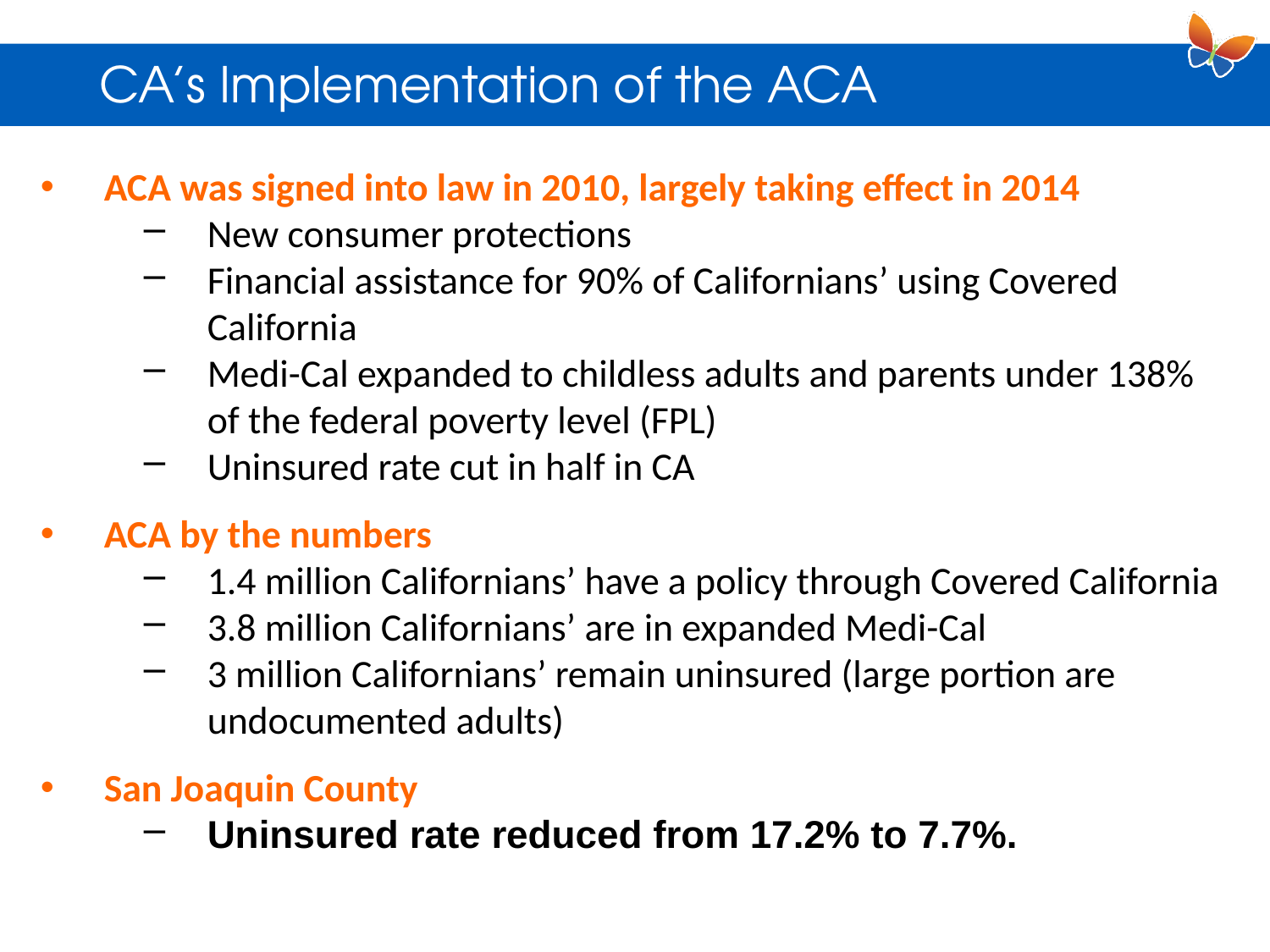

# CA’s Implementation of the ACA
ACA was signed into law in 2010, largely taking effect in 2014
New consumer protections
Financial assistance for 90% of Californians’ using Covered California
Medi-Cal expanded to childless adults and parents under 138% of the federal poverty level (FPL)
Uninsured rate cut in half in CA

ACA by the numbers
1.4 million Californians’ have a policy through Covered California
3.8 million Californians’ are in expanded Medi-Cal
3 million Californians’ remain uninsured (large portion are undocumented adults)

San Joaquin County
Uninsured rate reduced from 17.2% to 7.7%.